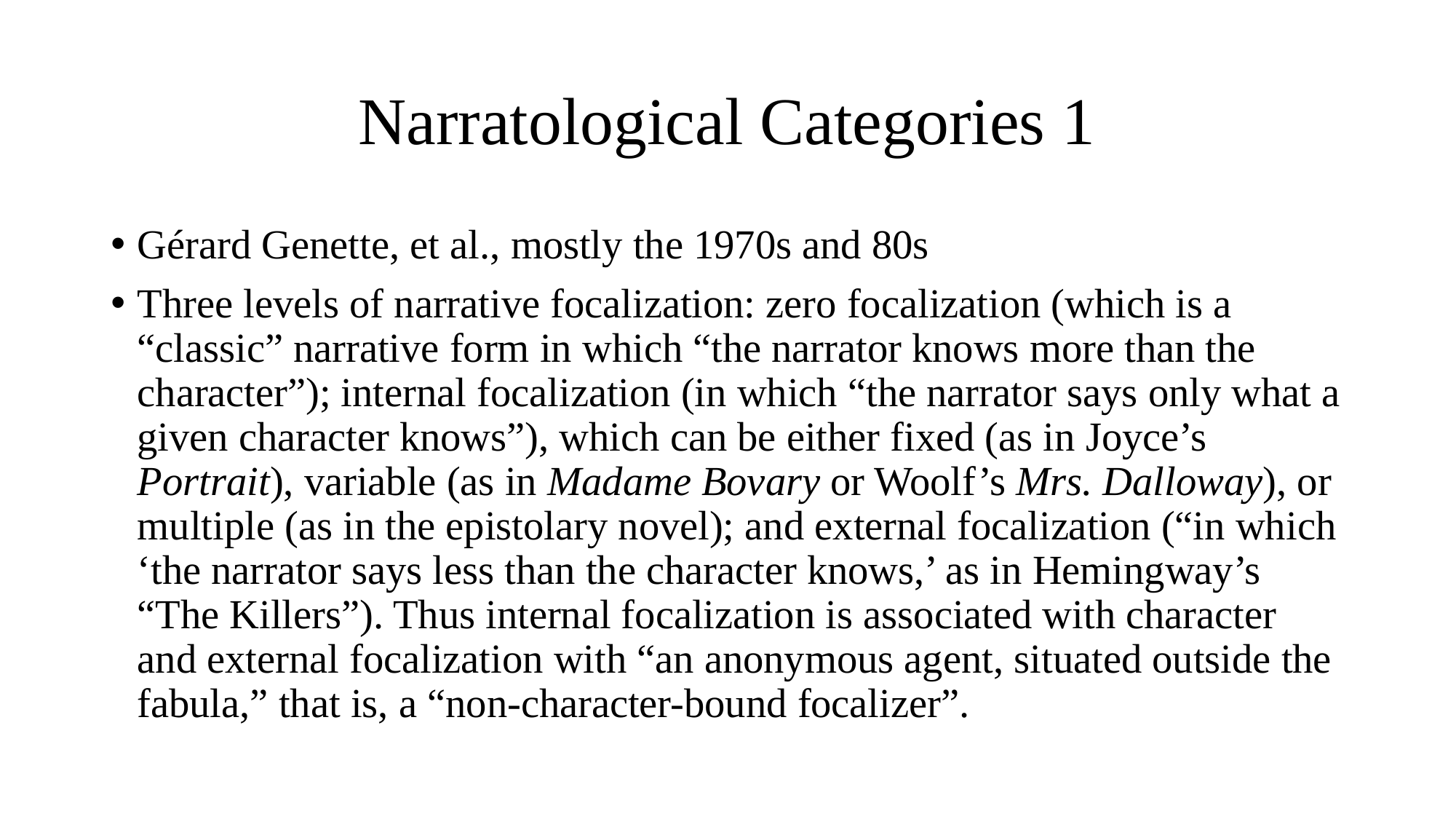

# Narratological Categories 1
Gérard Genette, et al., mostly the 1970s and 80s
Three levels of narrative focalization: zero focalization (which is a “classic” narrative form in which “the narrator knows more than the character”); internal focalization (in which “the narrator says only what a given character knows”), which can be either fixed (as in Joyce’s Portrait), variable (as in Madame Bovary or Woolf’s Mrs. Dalloway), or multiple (as in the epistolary novel); and external focalization (“in which ‘the narrator says less than the character knows,’ as in Hemingway’s “The Killers”). Thus internal focalization is associated with character and external focalization with “an anonymous agent, situated outside the fabula,” that is, a “non-character-bound focalizer”.